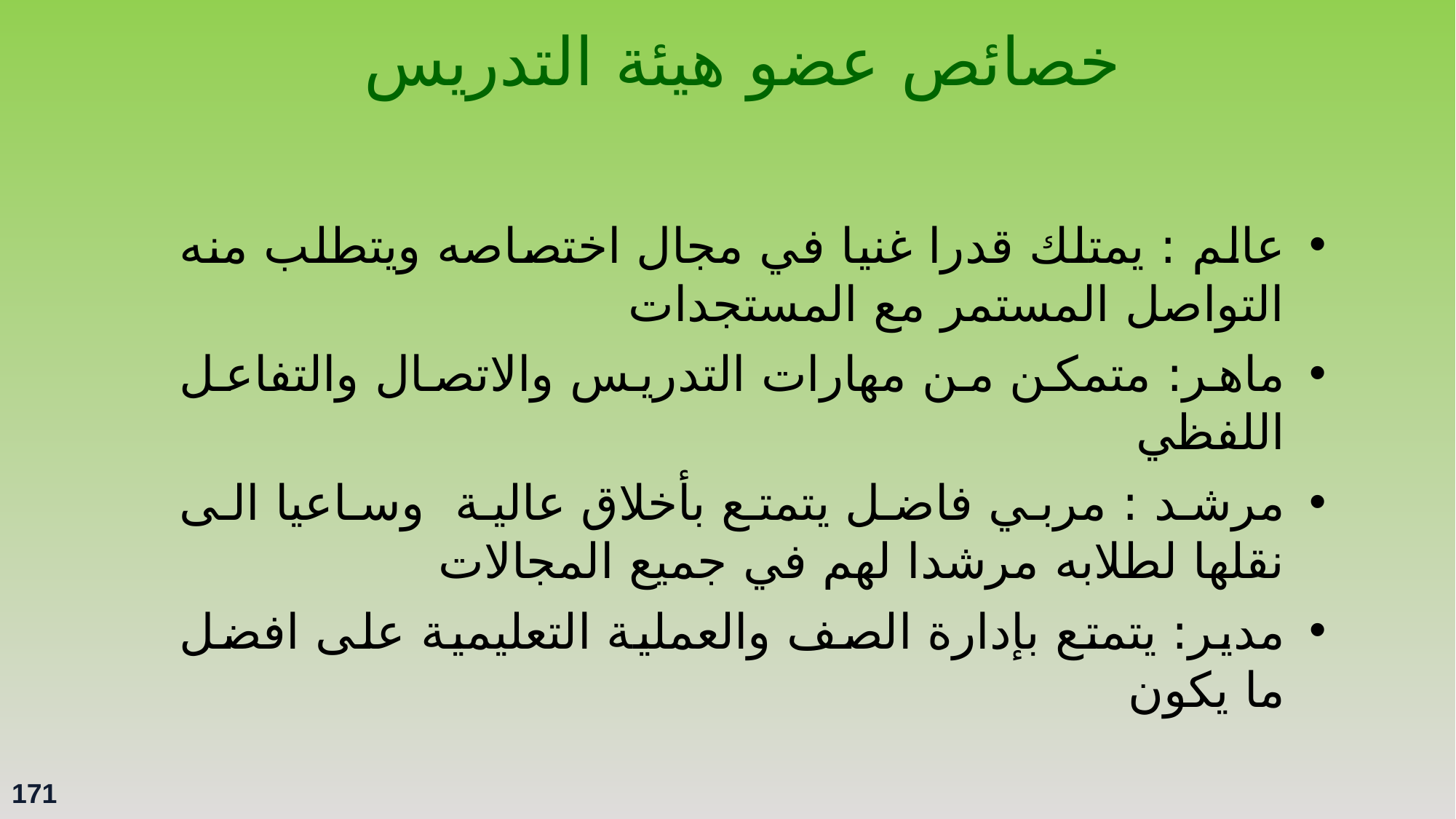

خصائص عضو هيئة التدريس
عالم : يمتلك قدرا غنيا في مجال اختصاصه ويتطلب منه التواصل المستمر مع المستجدات
ماهر: متمكن من مهارات التدريس والاتصال والتفاعل اللفظي
مرشد : مربي فاضل يتمتع بأخلاق عالية  وساعيا الى نقلها لطلابه مرشدا لهم في جميع المجالات
مدير: يتمتع بإدارة الصف والعملية التعليمية على افضل ما يكون
171